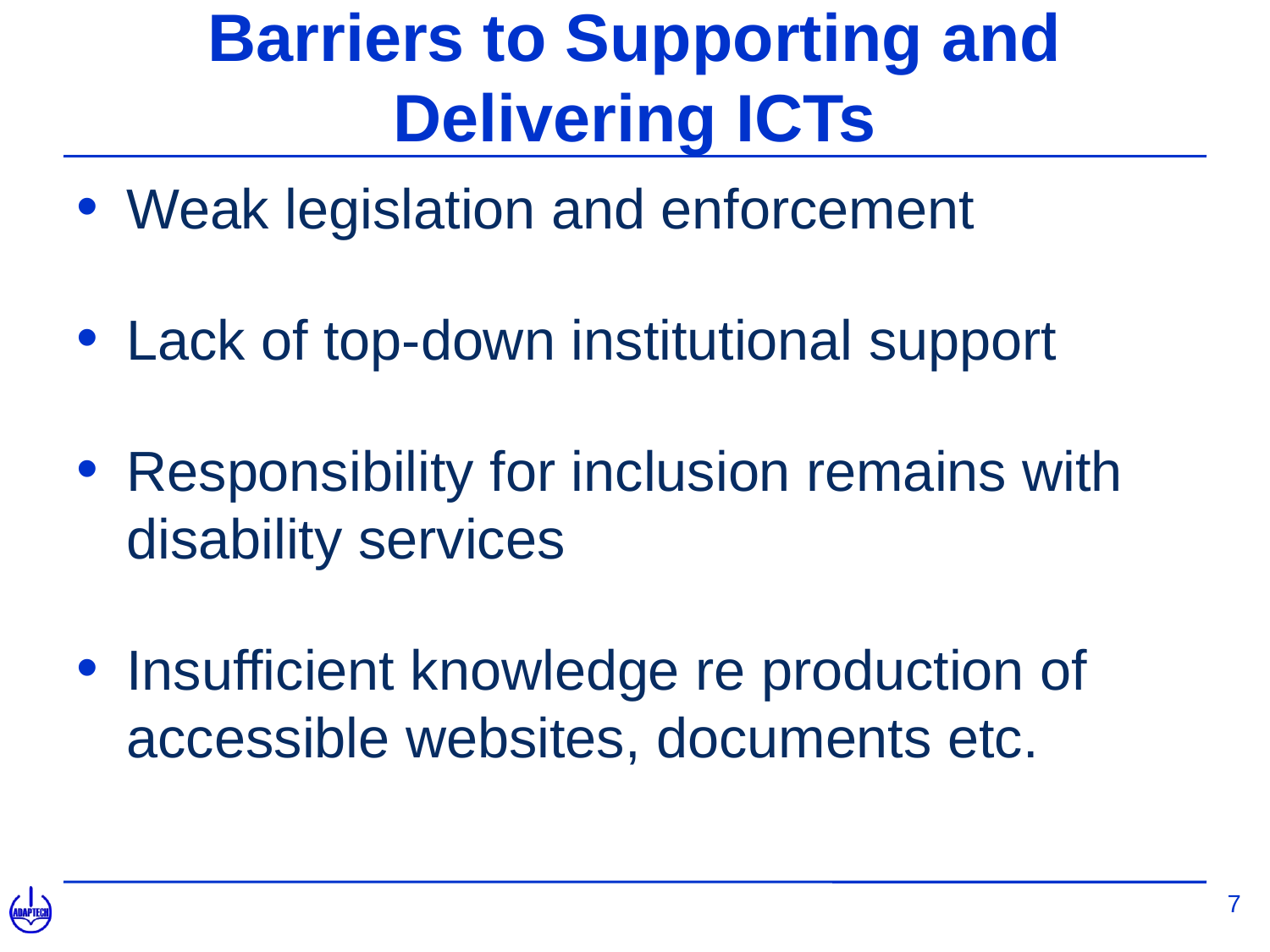

# Barriers to Supporting and Delivering ICTs
Weak legislation and enforcement
Lack of top-down institutional support
Responsibility for inclusion remains with disability services
Insufficient knowledge re production of accessible websites, documents etc.
7